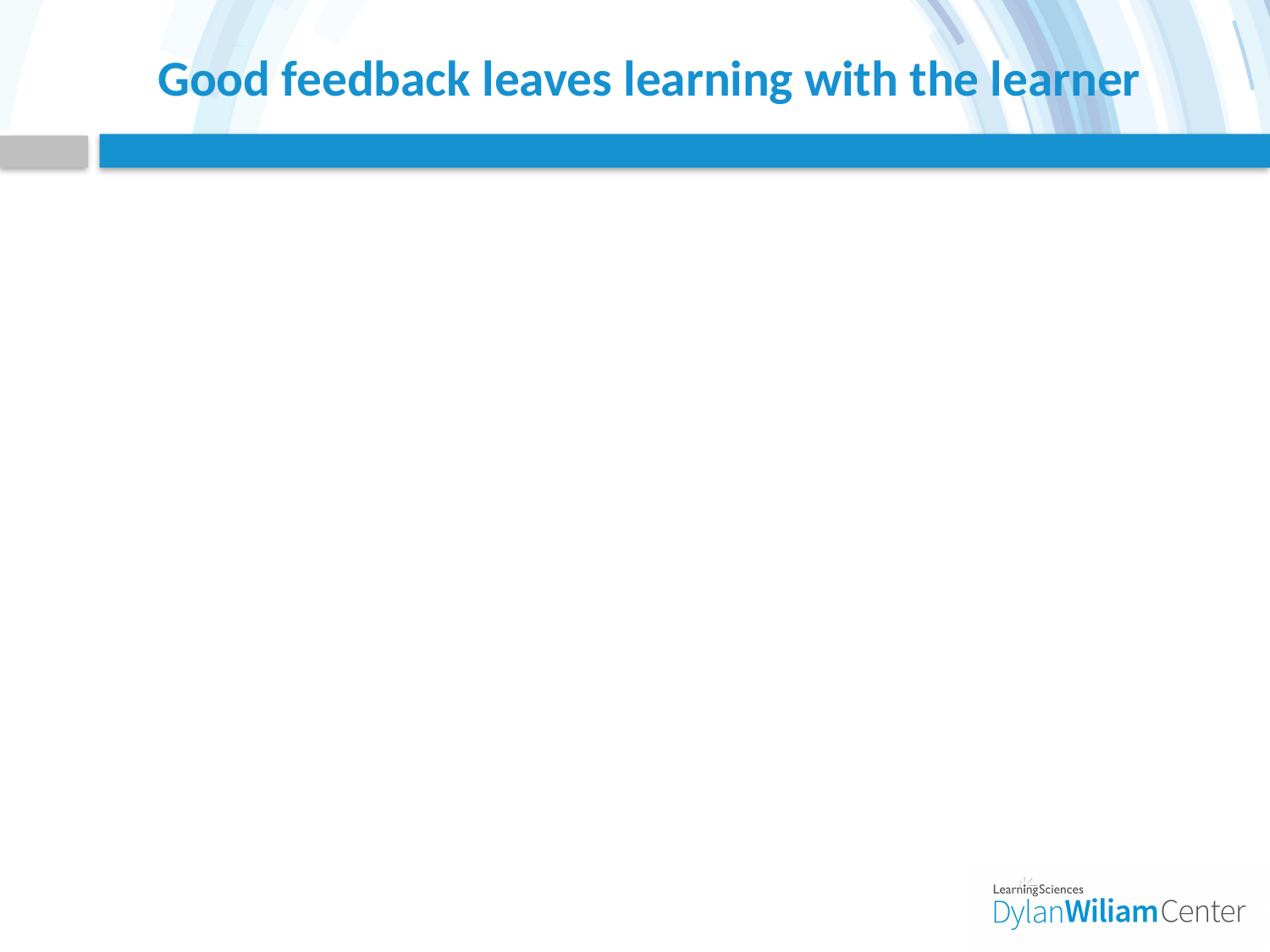

# Good feedback leaves learning with the learner
‘Peekability’ (Simmonds & Cope, 1993)
Pairs of students, aged 9-11
Angle and rotation problems
class 1 worked on paper
class 2 worked on a computer, using Logo
Class 1 outperformed class 2
‘Scaffolding’ (Day & Cordón, 1993)
2 grade 3 classes
class 1 given ‘scaffolded’ response
class 2 given solution when stuck
Class 1 outperformed class 2